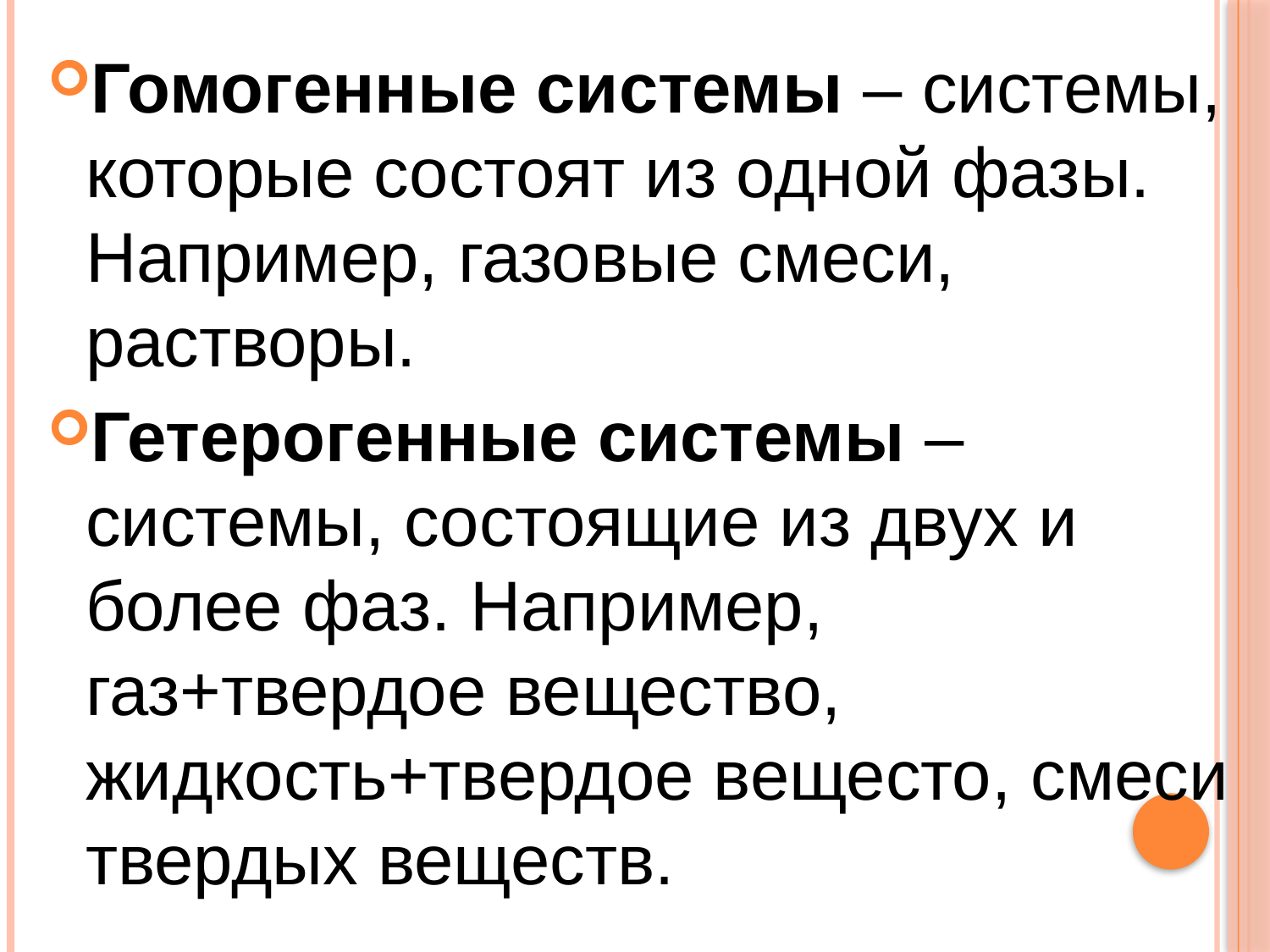

Гомогенные системы – системы, которые состоят из одной фазы. Например, газовые смеси, растворы.
Гетерогенные системы – системы, состоящие из двух и более фаз. Например, газ+твердое вещество, жидкость+твердое вещесто, смеси твердых веществ.